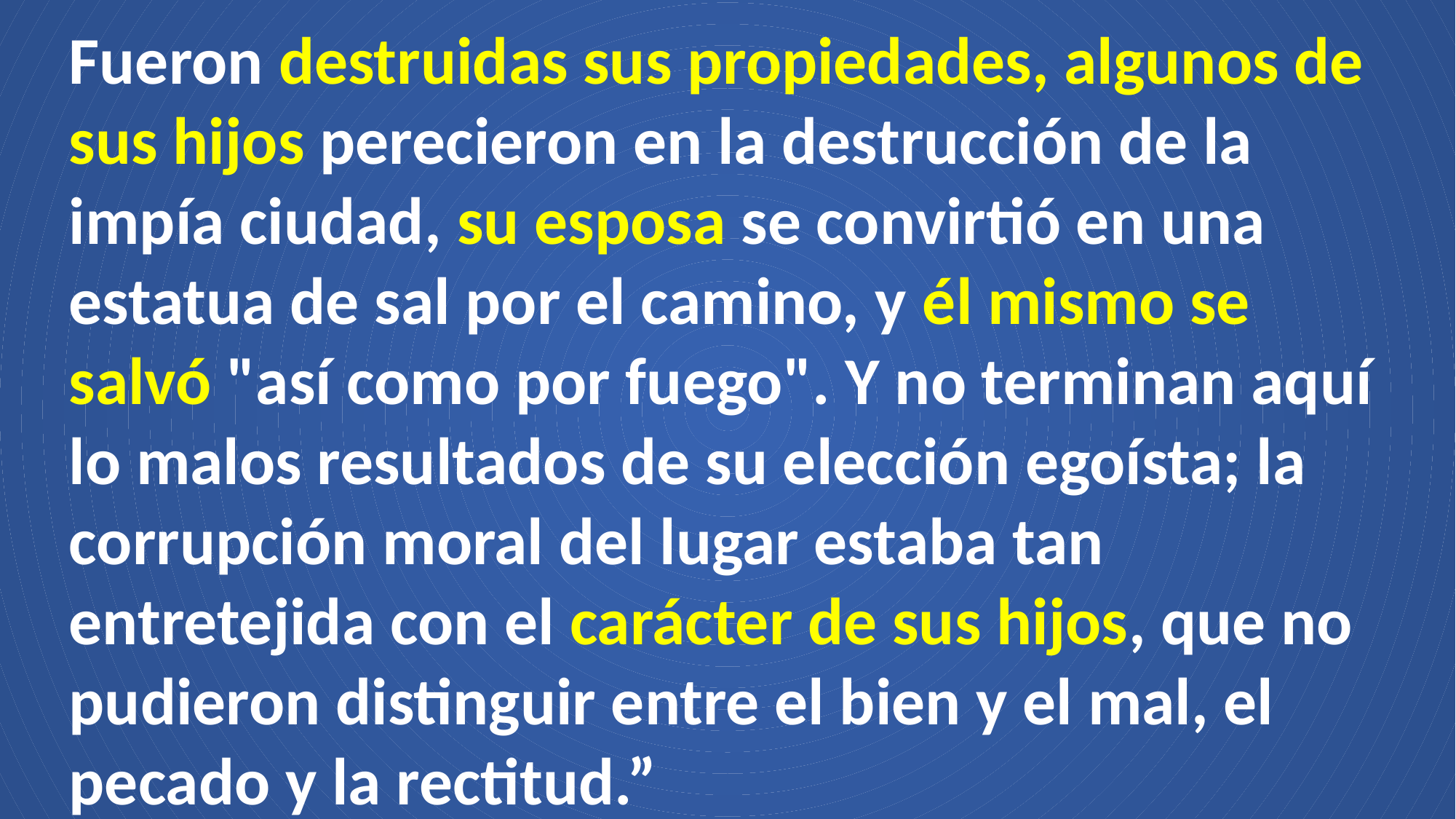

Fueron destruidas sus propiedades, algunos de sus hijos perecieron en la destrucción de la impía ciudad, su esposa se convirtió en una estatua de sal por el camino, y él mismo se salvó "así como por fuego". Y no terminan aquí lo malos resultados de su elección egoísta; la corrupción moral del lugar estaba tan entretejida con el carácter de sus hijos, que no pudieron distinguir entre el bien y el mal, el pecado y la rectitud.”